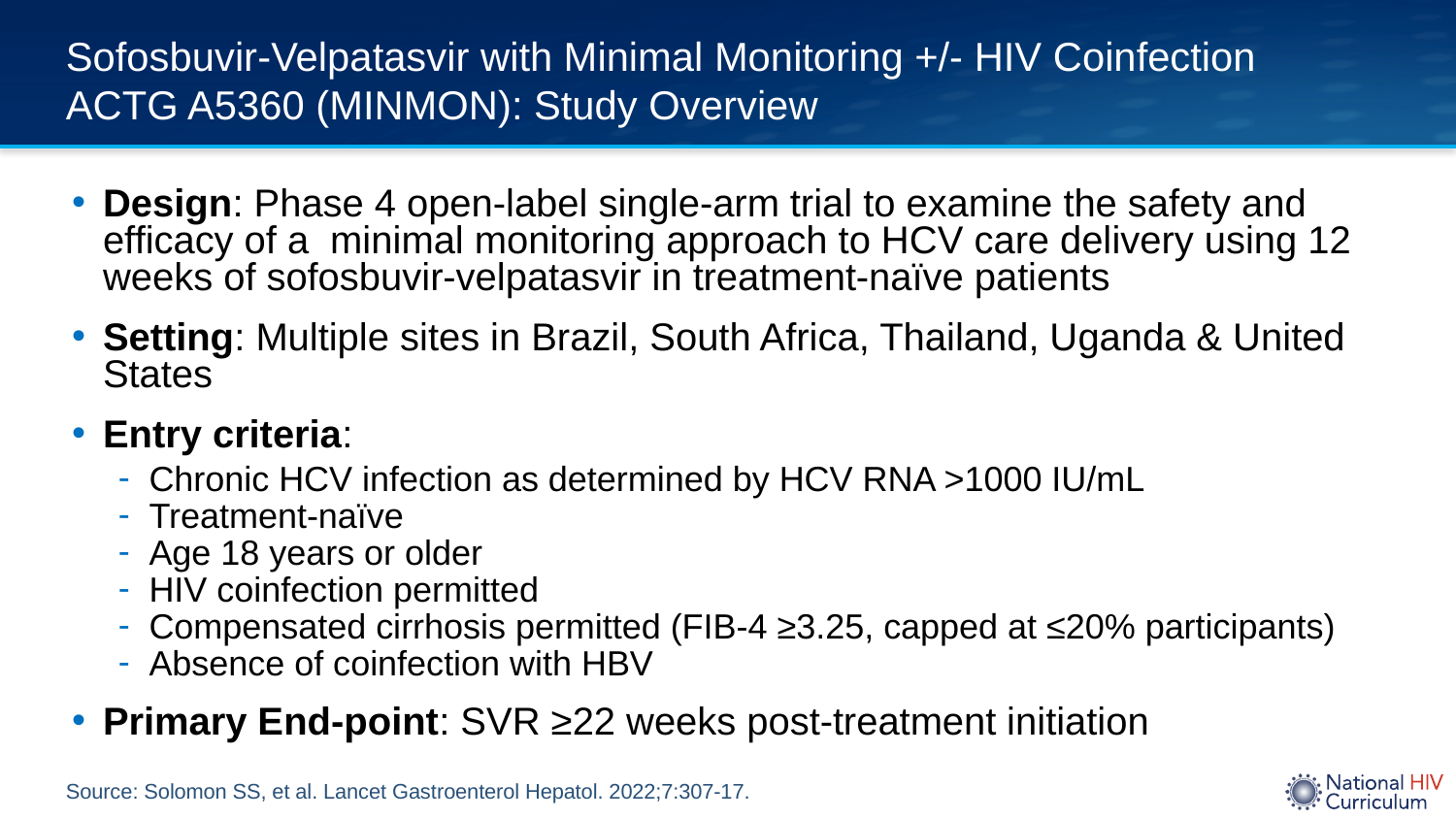

# Sofosbuvir-Velpatasvir with Minimal Monitoring +/- HIV Coinfection ACTG A5360 (MINMON): Study Overview
Design: Phase 4 open-label single-arm trial to examine the safety and efficacy of a  minimal monitoring approach to HCV care delivery using 12 weeks of sofosbuvir-velpatasvir in treatment-naïve patients
Setting: Multiple sites in Brazil, South Africa, Thailand, Uganda & United States
Entry criteria:
Chronic HCV infection as determined by HCV RNA >1000 IU/mL
Treatment-naïve
Age 18 years or older
HIV coinfection permitted
Compensated cirrhosis permitted (FIB-4 ≥3.25, capped at ≤20% participants)
Absence of coinfection with HBV
Primary End-point: SVR ≥22 weeks post-treatment initiation
Source: Solomon SS, et al. Lancet Gastroenterol Hepatol. 2022;7:307-17.